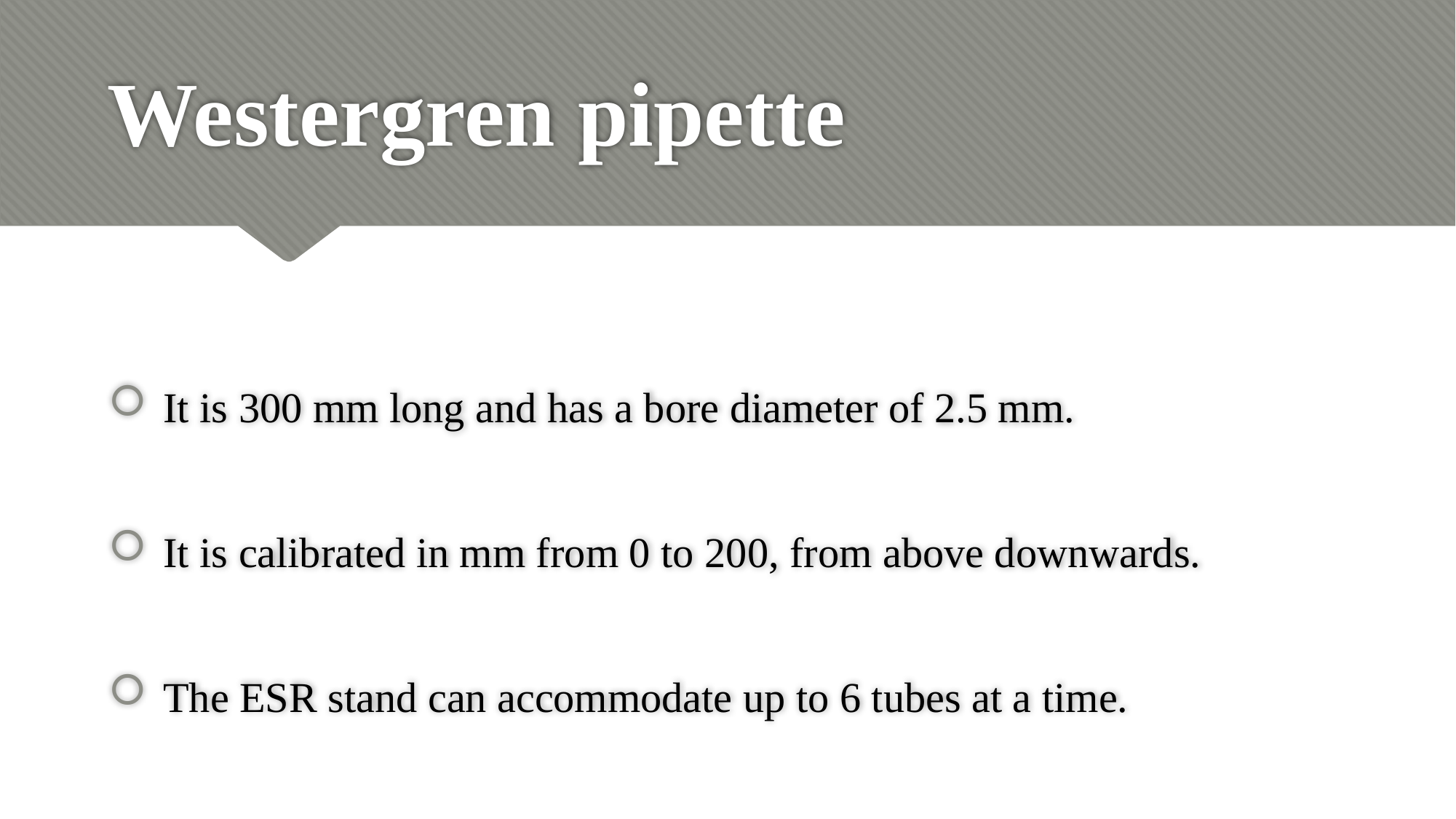

# Westergren pipette
It is 300 mm long and has a bore diameter of 2.5 mm.
It is calibrated in mm from 0 to 200, from above downwards.
The ESR stand can accommodate up to 6 tubes at a time.